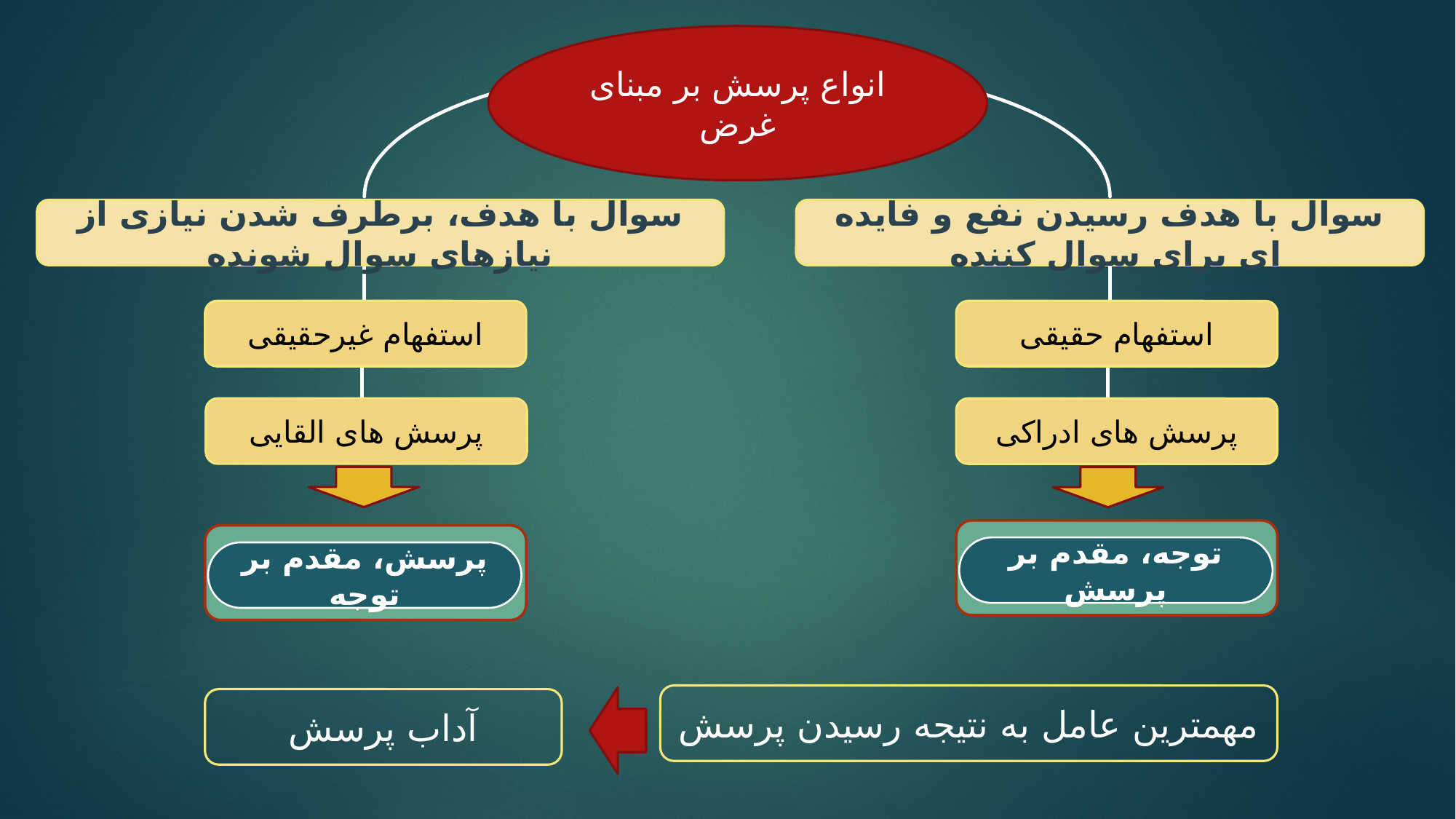

انواع پرسش بر مبنای غرض
سوال با هدف، برطرف شدن نیازی از نیازهای سوال شونده
سوال با هدف رسیدن نفع و فایده ای برای سوال کننده
استفهام غیرحقیقی
استفهام حقیقی
پرسش های القایی
پرسش های ادراکی

توجه، مقدم بر پرسش

پرسش، مقدم بر توجه
مهمترین عامل به نتیجه رسیدن پرسش

آداب پرسش